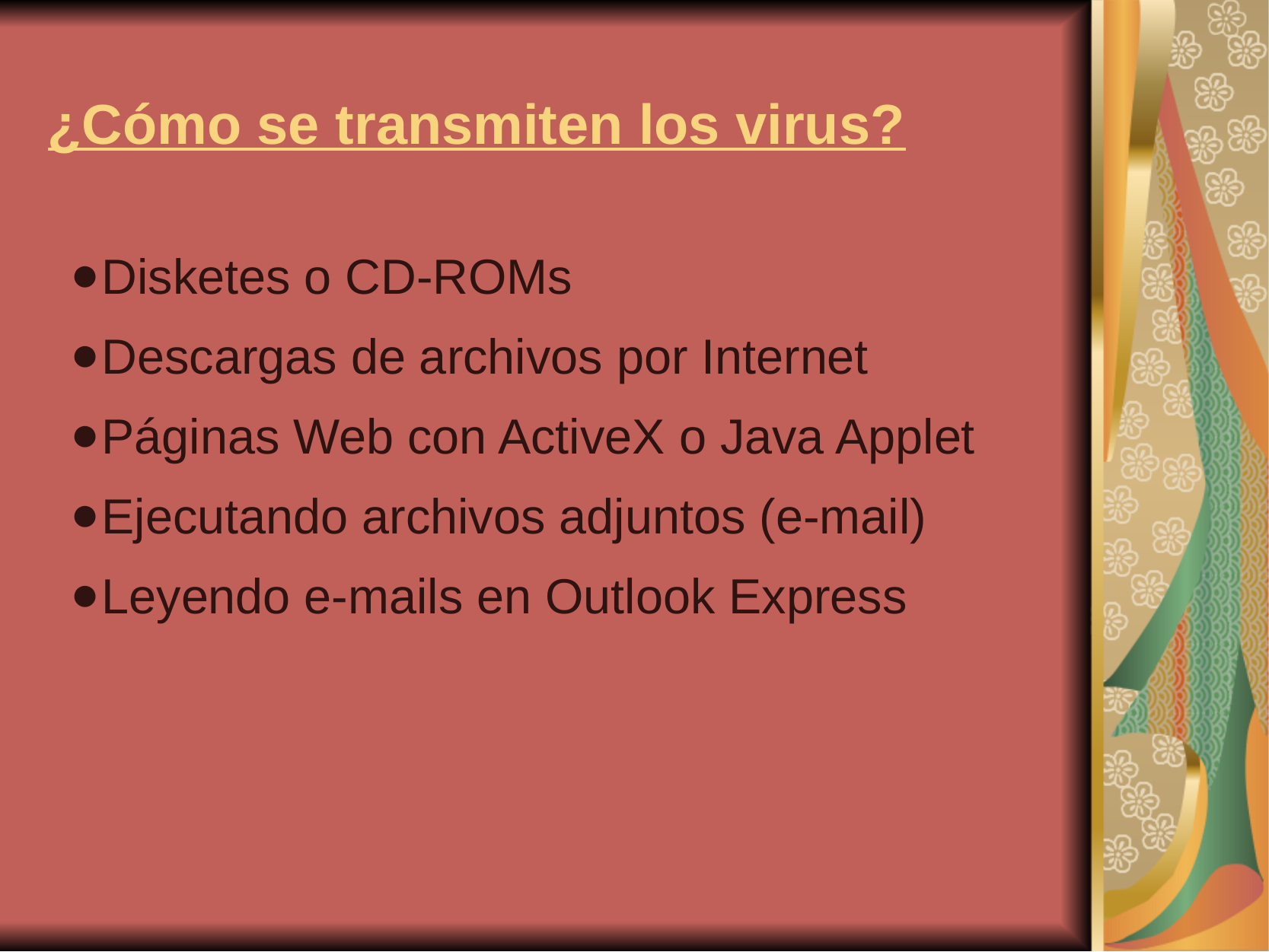

# ¿Cómo se transmiten los virus?
Disketes o CD-ROMs
Descargas de archivos por Internet
Páginas Web con ActiveX o Java Applet
Ejecutando archivos adjuntos (e-mail)
Leyendo e-mails en Outlook Express